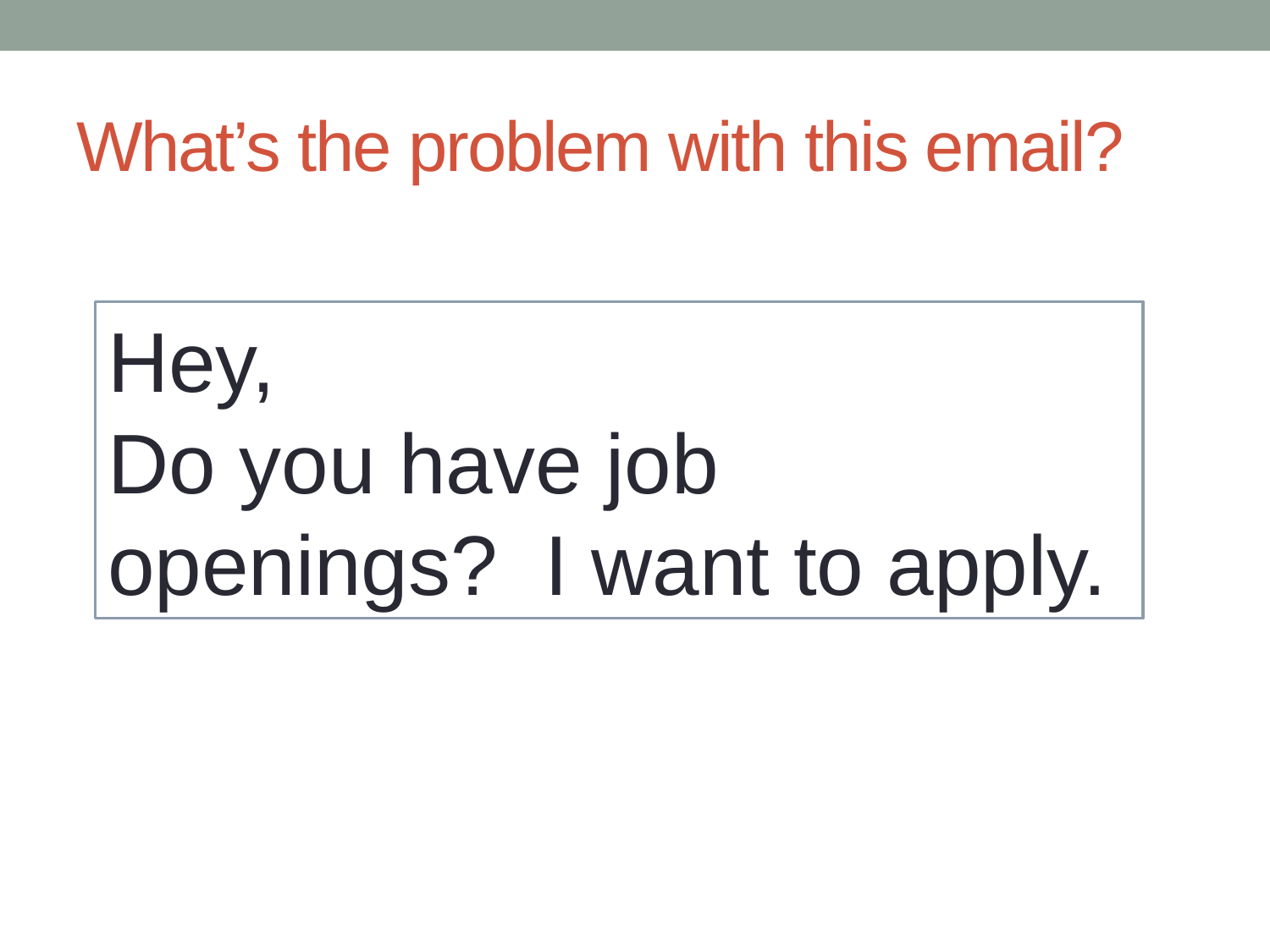

# What’s the problem with this email?
Hey,
Do you have job openings?  I want to apply.